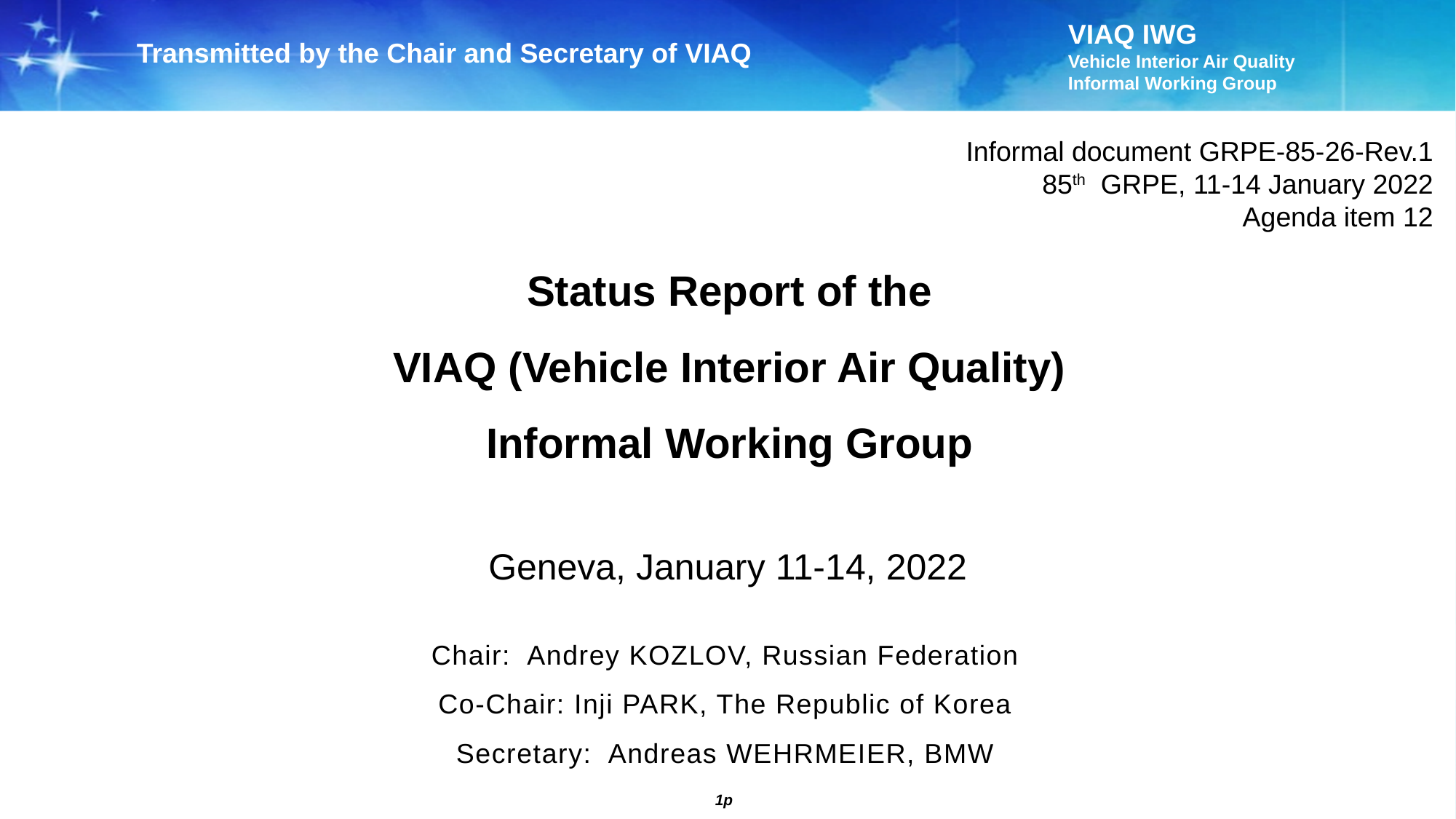

Transmitted by the Chair and Secretary of VIAQ
Informal document GRPE-85-26-Rev.1
85th  GRPE, 11-14 January 2022
Agenda item 12

Status Report of the
VIAQ (Vehicle Interior Air Quality)
Informal Working Group
Geneva, January 11-14, 2022

Chair:  Andrey KOZLOV, Russian Federation
Co-Chair: Inji PARK, The Republic of Korea
Secretary:  Andreas WEHRMEIER, BMW